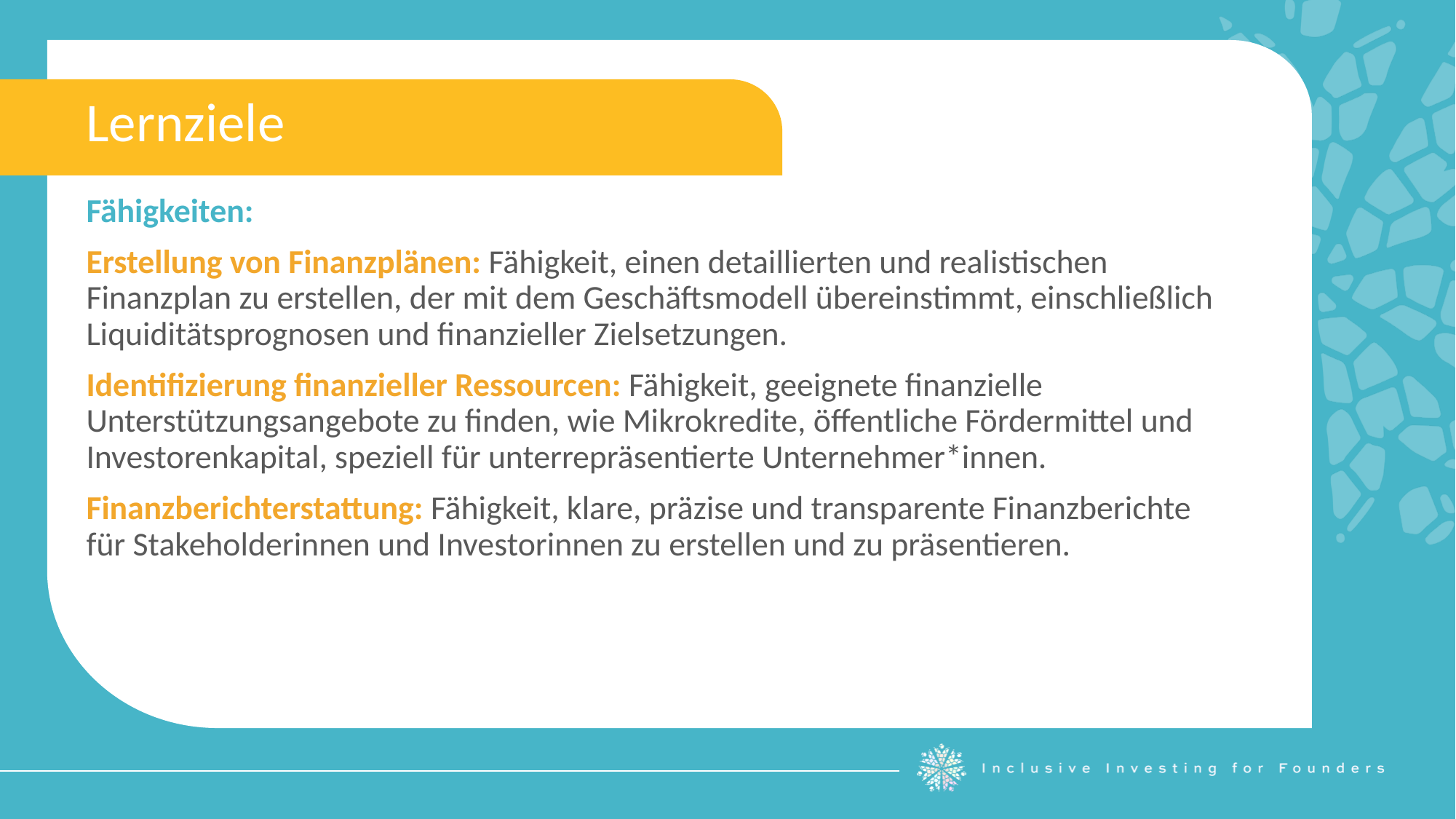

Lernziele

Fähigkeiten:
Erstellung von Finanzplänen: Fähigkeit, einen detaillierten und realistischen Finanzplan zu erstellen, der mit dem Geschäftsmodell übereinstimmt, einschließlich Liquiditätsprognosen und finanzieller Zielsetzungen.
Identifizierung finanzieller Ressourcen: Fähigkeit, geeignete finanzielle Unterstützungsangebote zu finden, wie Mikrokredite, öffentliche Fördermittel und Investorenkapital, speziell für unterrepräsentierte Unternehmer*innen.
Finanzberichterstattung: Fähigkeit, klare, präzise und transparente Finanzberichte für Stakeholderinnen und Investorinnen zu erstellen und zu präsentieren.